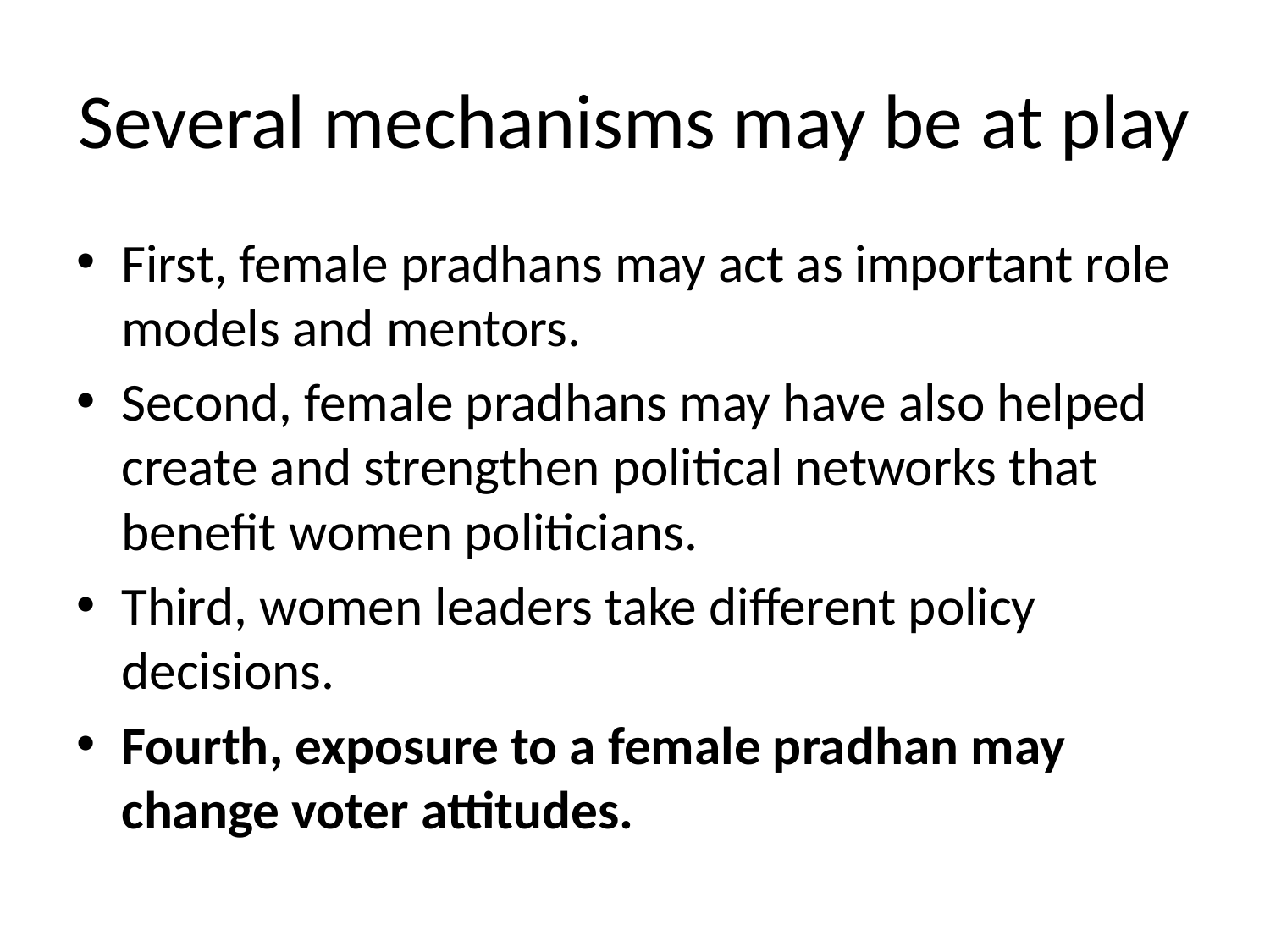

# Several mechanisms may be at play
First, female pradhans may act as important role models and mentors.
Second, female pradhans may have also helped create and strengthen political networks that benefit women politicians.
Third, women leaders take different policy decisions.
Fourth, exposure to a female pradhan may change voter attitudes.